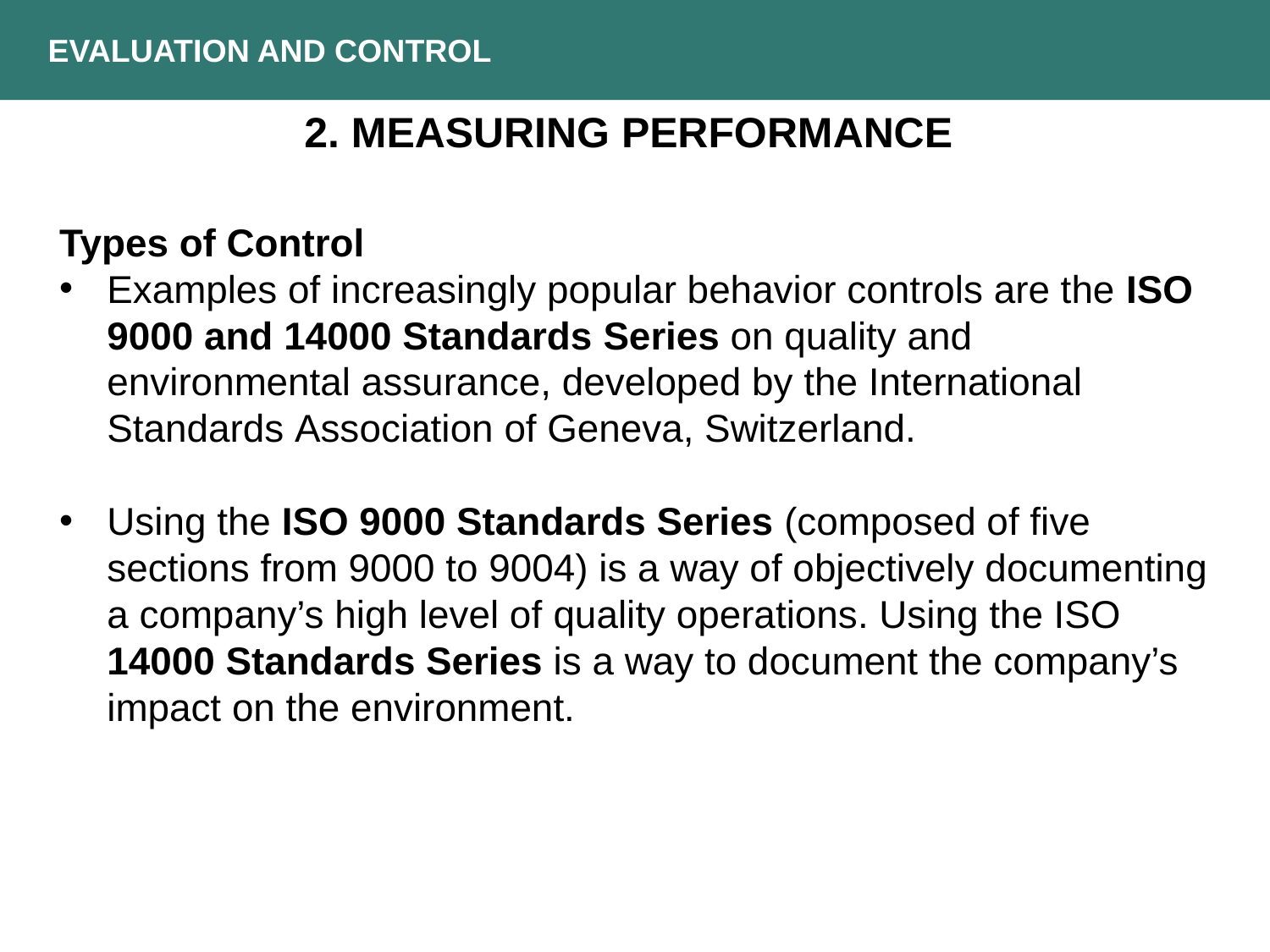

EVALUATION AND CONTROL
2. Measuring Performance
Types of Control
Examples of increasingly popular behavior controls are the ISO 9000 and 14000 Standards Series on quality and environmental assurance, developed by the International Standards Association of Geneva, Switzerland.

Using the ISO 9000 Standards Series (composed of five sections from 9000 to 9004) is a way of objectively documenting a company’s high level of quality operations. Using the ISO 14000 Standards Series is a way to document the company’s impact on the environment.